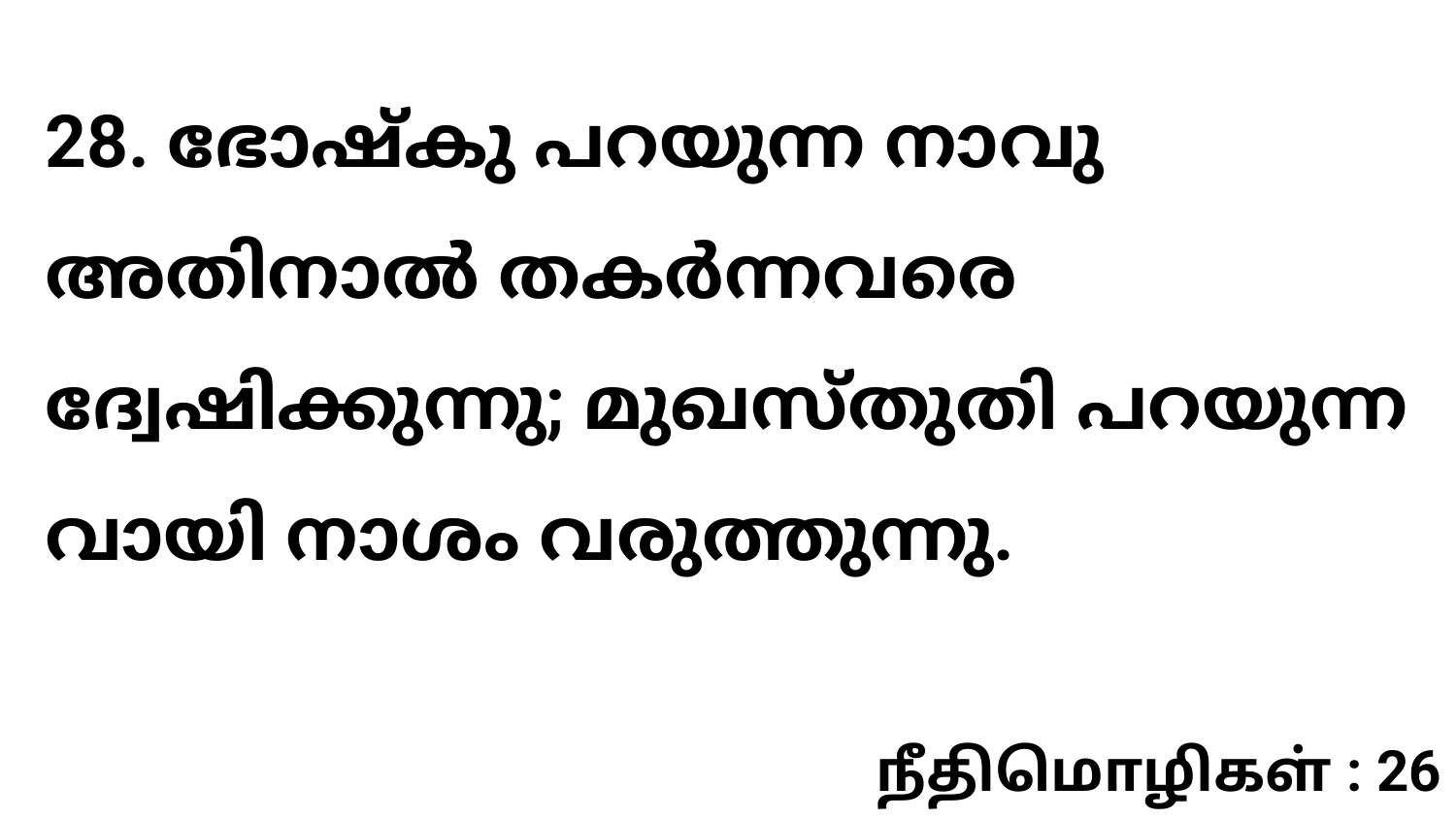

28. ഭോഷ്കു പറയുന്ന നാവു അതിനാൽ തകർന്നവരെ ദ്വേഷിക്കുന്നു; മുഖസ്തുതി പറയുന്ന വായി നാശം വരുത്തുന്നു.
நீதிமொழிகள் : 26